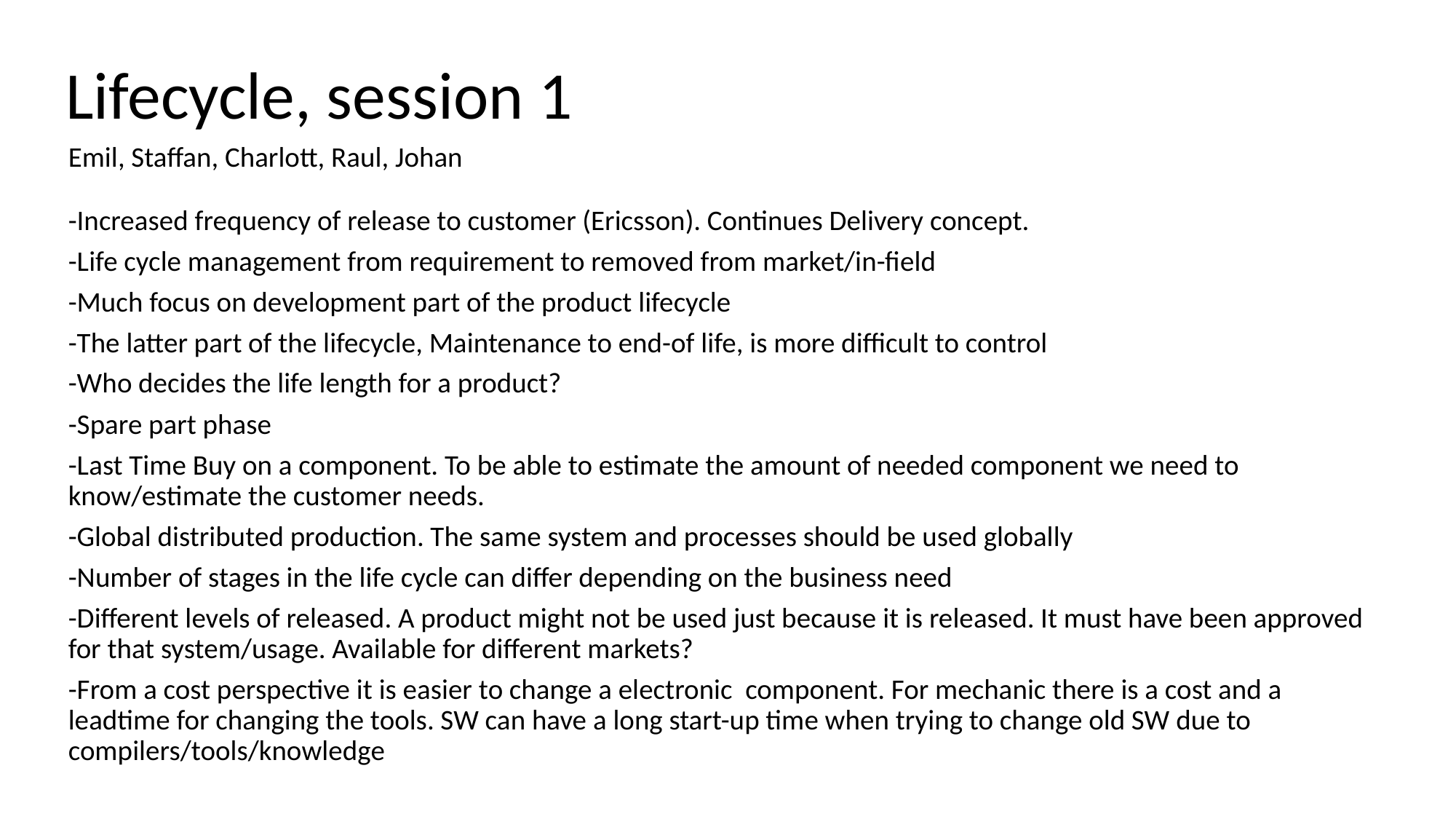

# Lifecycle, session 1
Emil, Staffan, Charlott, Raul, Johan

-Increased frequency of release to customer (Ericsson). Continues Delivery concept.
-Life cycle management from requirement to removed from market/in-field
-Much focus on development part of the product lifecycle
-The latter part of the lifecycle, Maintenance to end-of life, is more difficult to control
-Who decides the life length for a product?
-Spare part phase
-Last Time Buy on a component. To be able to estimate the amount of needed component we need to know/estimate the customer needs.
-Global distributed production. The same system and processes should be used globally
-Number of stages in the life cycle can differ depending on the business need
-Different levels of released. A product might not be used just because it is released. It must have been approved for that system/usage. Available for different markets?
-From a cost perspective it is easier to change a electronic  component. For mechanic there is a cost and a leadtime for changing the tools. SW can have a long start-up time when trying to change old SW due to compilers/tools/knowledge